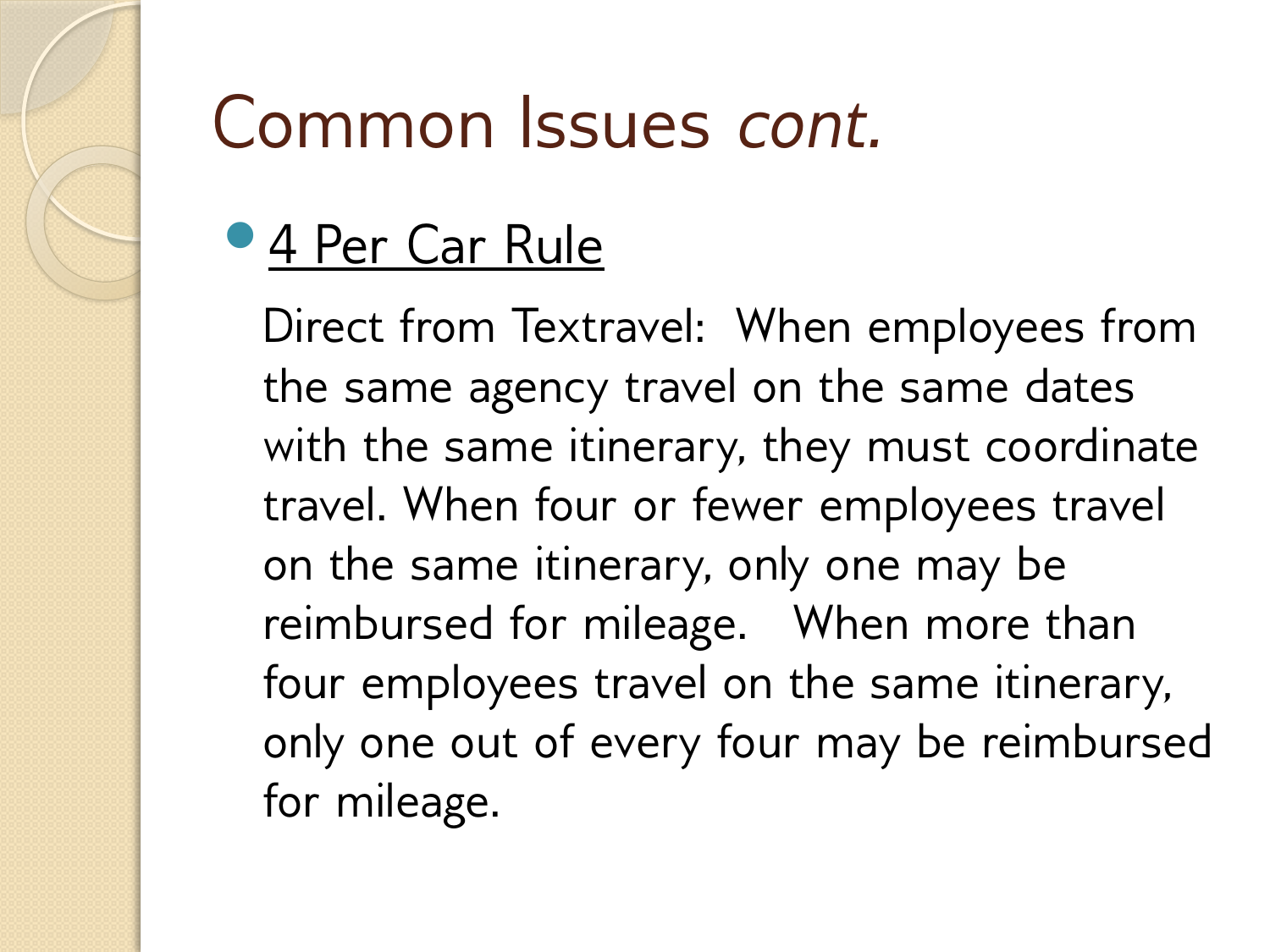

# Common Issues cont.
4 Per Car Rule
	Direct from Textravel:  When employees from the same agency travel on the same dates with the same itinerary, they must coordinate travel. When four or fewer employees travel on the same itinerary, only one may be reimbursed for mileage.   When more than four employees travel on the same itinerary, only one out of every four may be reimbursed for mileage.